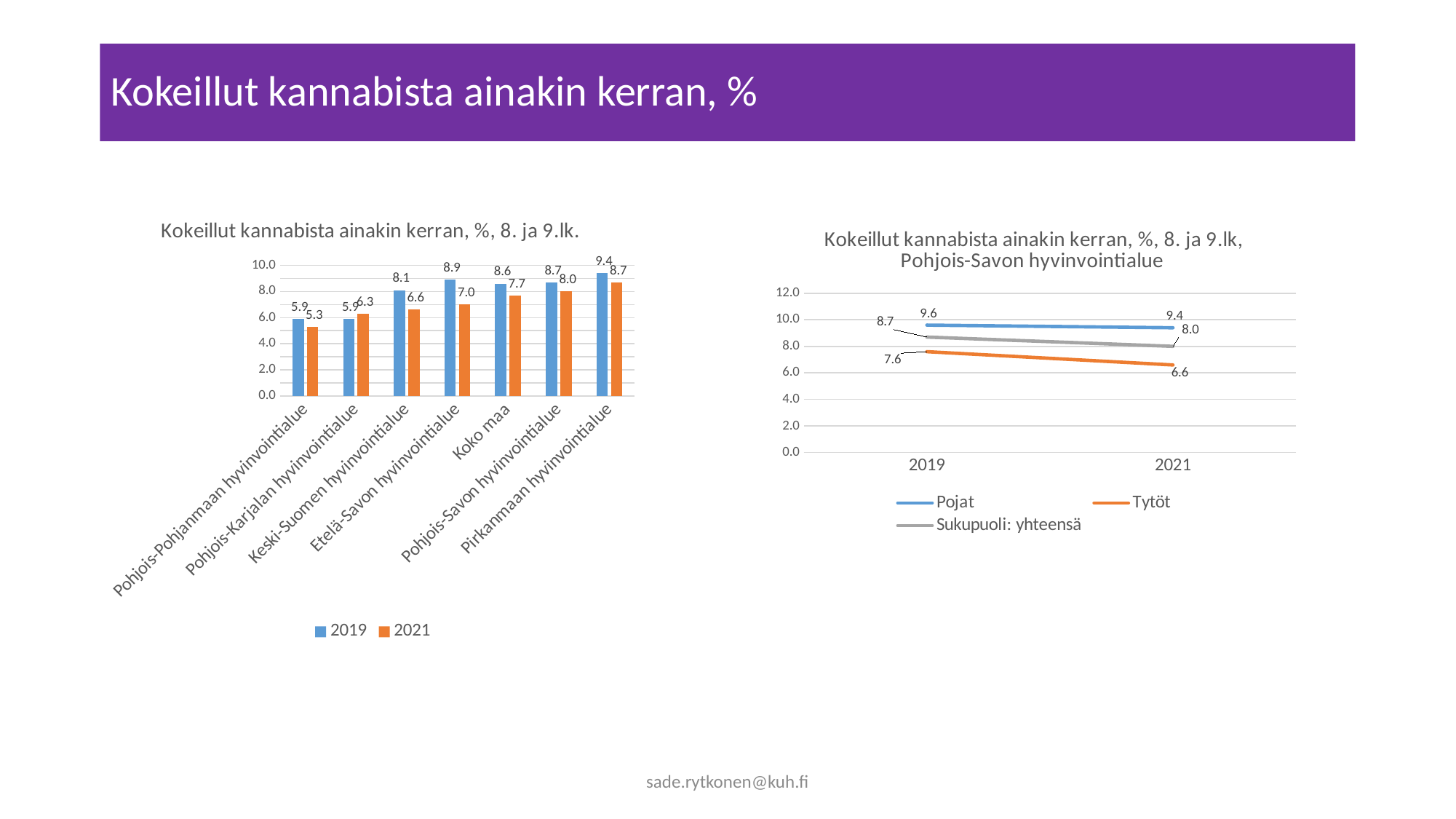

# Kokeillut kannabista ainakin kerran, %

### Chart: Kokeillut kannabista ainakin kerran, %, 8. ja 9.lk.

| Category | 2019 | 2021 |
|---|---|---|
| Pohjois-Pohjanmaan hyvinvointialue | 5.9 | 5.3 |
| Pohjois-Karjalan hyvinvointialue | 5.9 | 6.3 |
| Keski-Suomen hyvinvointialue | 8.1 | 6.6 |
| Etelä-Savon hyvinvointialue | 8.9 | 7.0 |
| Koko maa | 8.6 | 7.7 |
| Pohjois-Savon hyvinvointialue | 8.7 | 8.0 |
| Pirkanmaan hyvinvointialue | 9.4 | 8.7 |

### Chart: Kokeillut kannabista ainakin kerran, %, 8. ja 9.lk, Pohjois-Savon hyvinvointialue

| Category | Pojat | Tytöt | Sukupuoli: yhteensä |
|---|---|---|---|
| 2019 | 9.6 | 7.6 | 8.7 |
| 2021 | 9.4 | 6.6 | 8.0 |
sade.rytkonen@kuh.fi